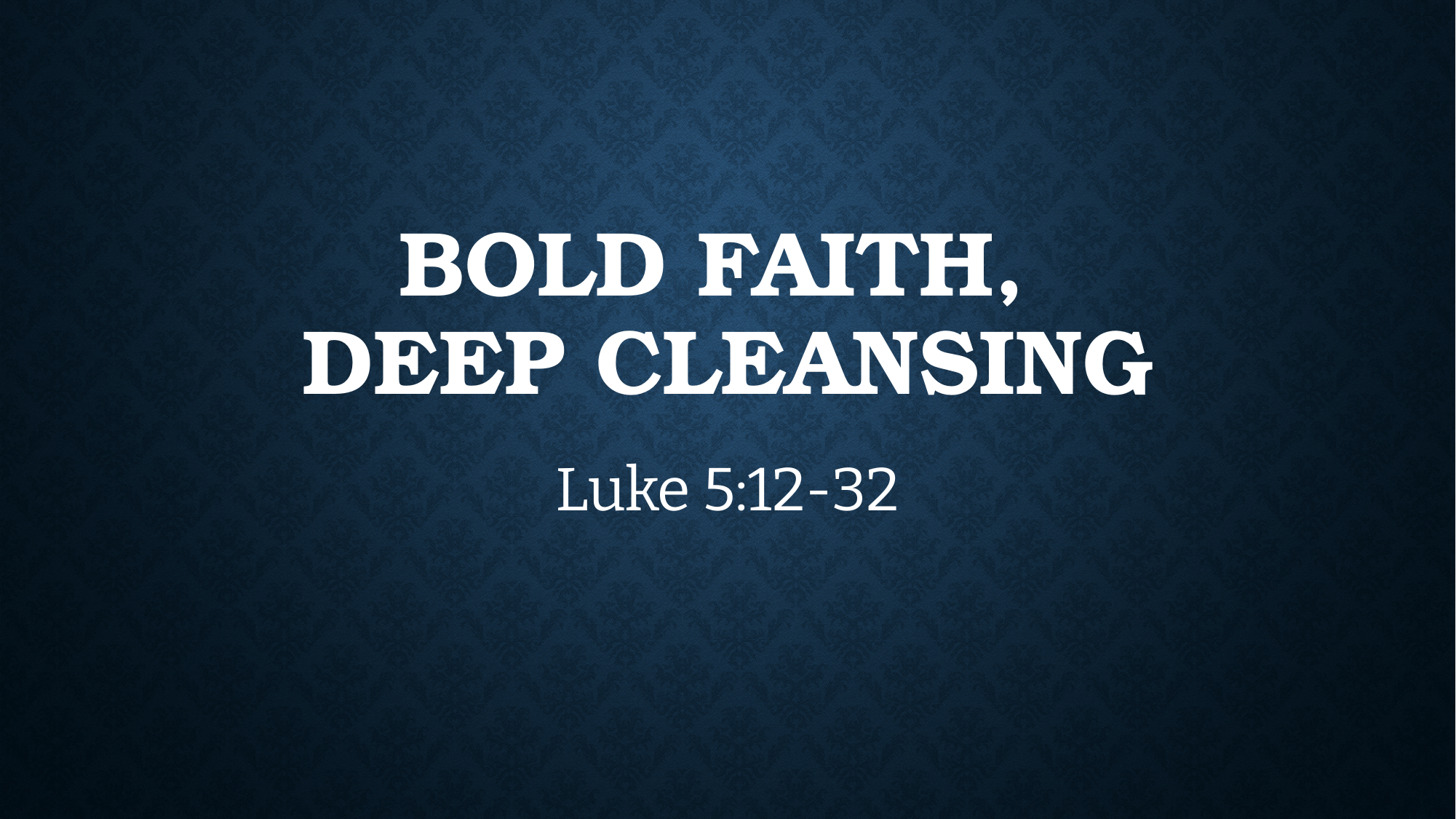

# Bold faith, deep cleansing
Luke 5:12-32